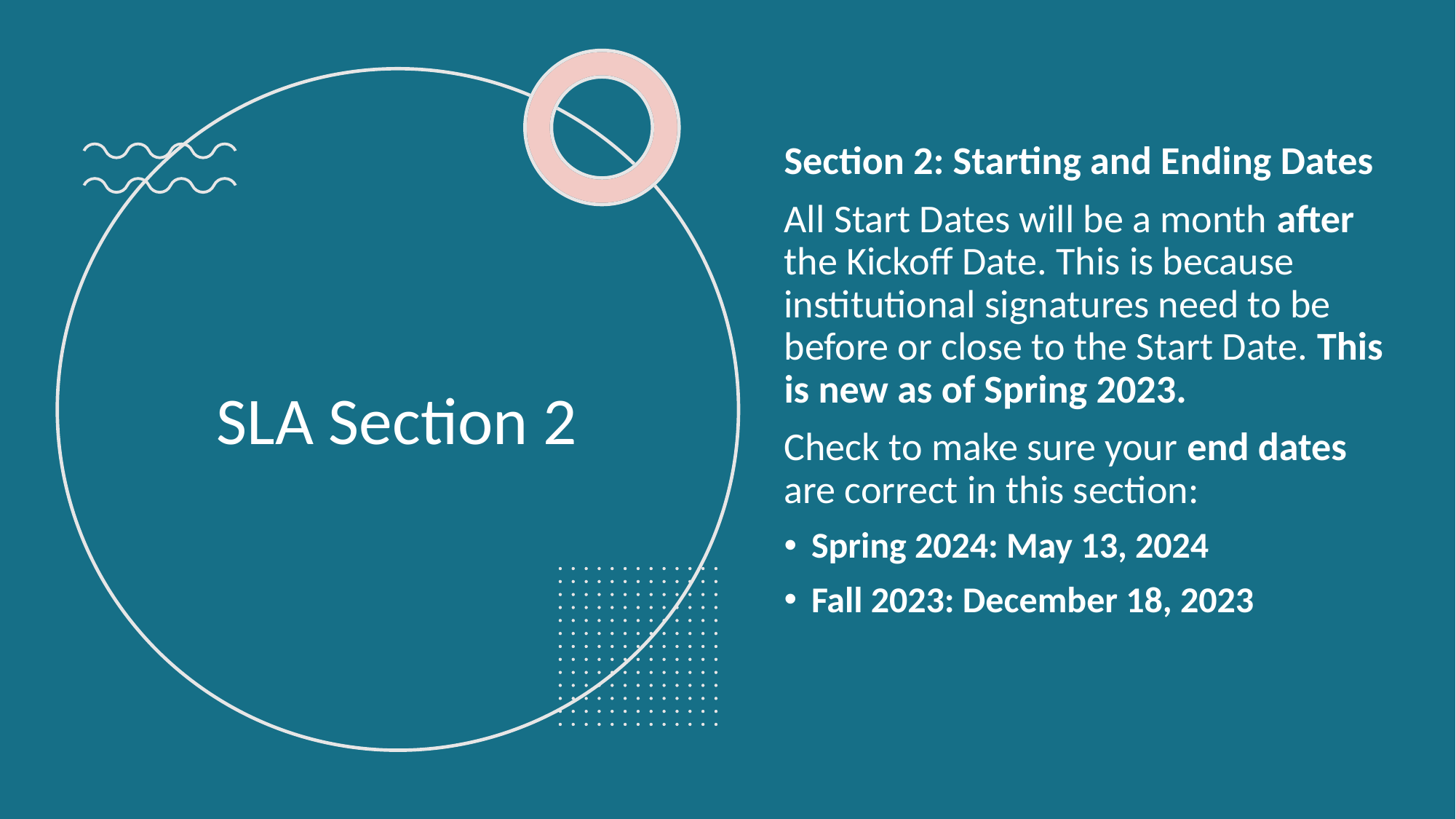

Section 2: Starting and Ending Dates
All Start Dates will be a month after the Kickoff Date. This is because institutional signatures need to be before or close to the Start Date. This is new as of Spring 2023.
Check to make sure your end dates are correct in this section:
Spring 2024: May 13, 2024
Fall 2023: December 18, 2023

# SLA Section 2